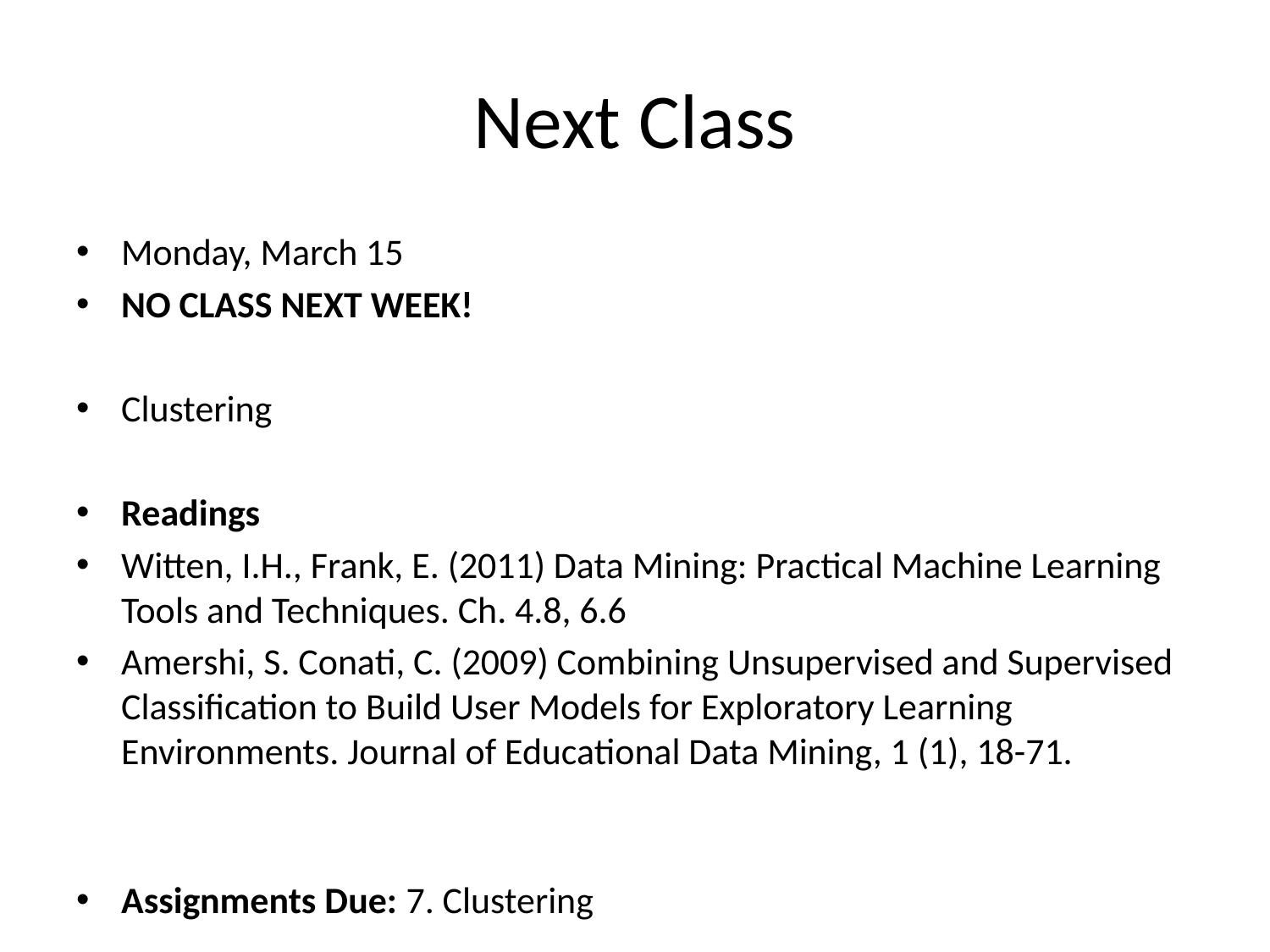

# Next Class
Monday, March 15
NO CLASS NEXT WEEK!

Clustering

Readings
Witten, I.H., Frank, E. (2011) Data Mining: Practical Machine Learning Tools and Techniques. Ch. 4.8, 6.6
Amershi, S. Conati, C. (2009) Combining Unsupervised and Supervised Classification to Build User Models for Exploratory Learning Environments. Journal of Educational Data Mining, 1 (1), 18-71.

Assignments Due: 7. Clustering